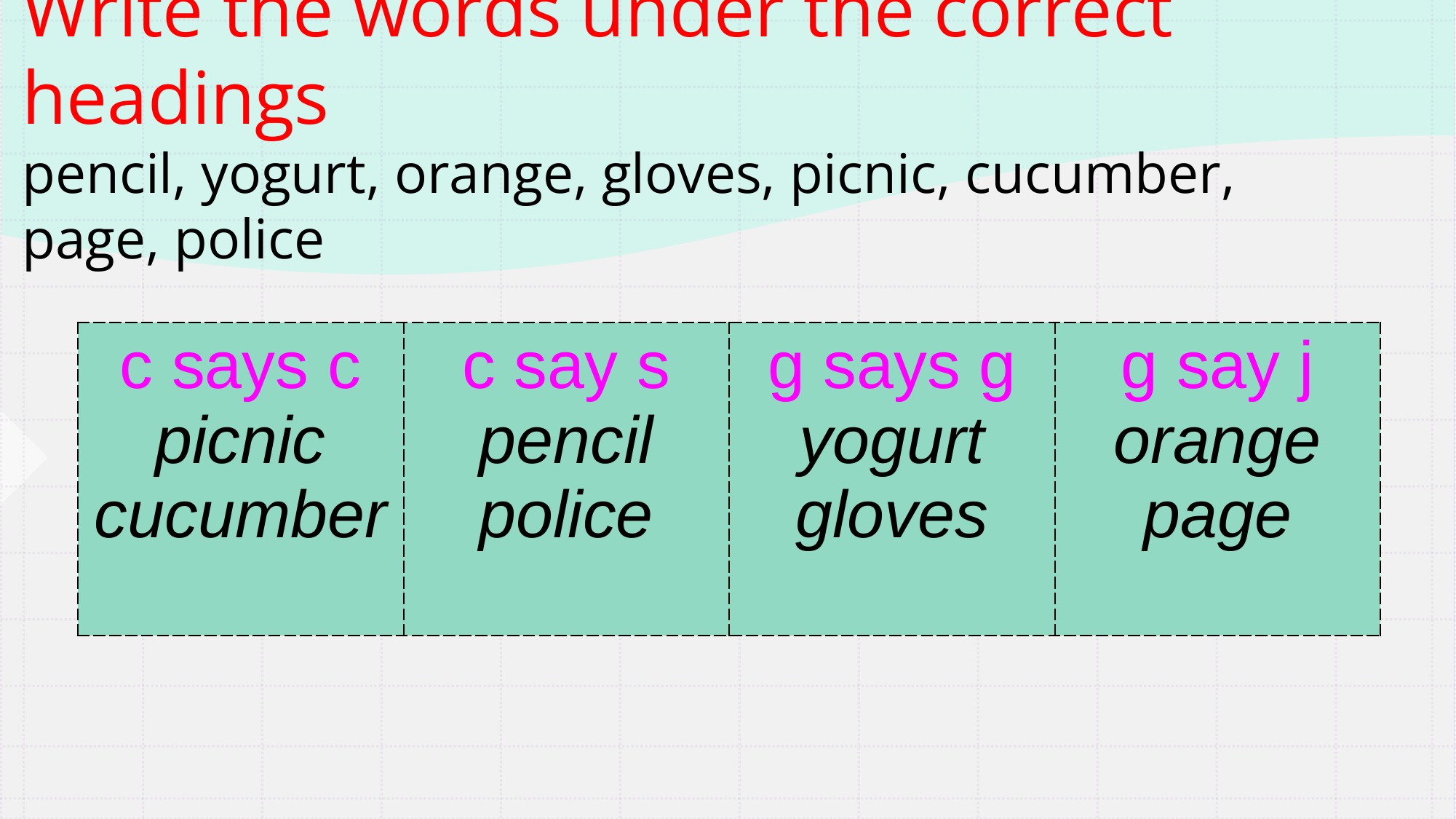

# Write the words under the correct headings
pencil, yogurt, orange, gloves, picnic, cucumber, page, police
| c says c picnic cucumber | c say s pencil police | g says g yogurt gloves | g say j orange page |
| --- | --- | --- | --- |